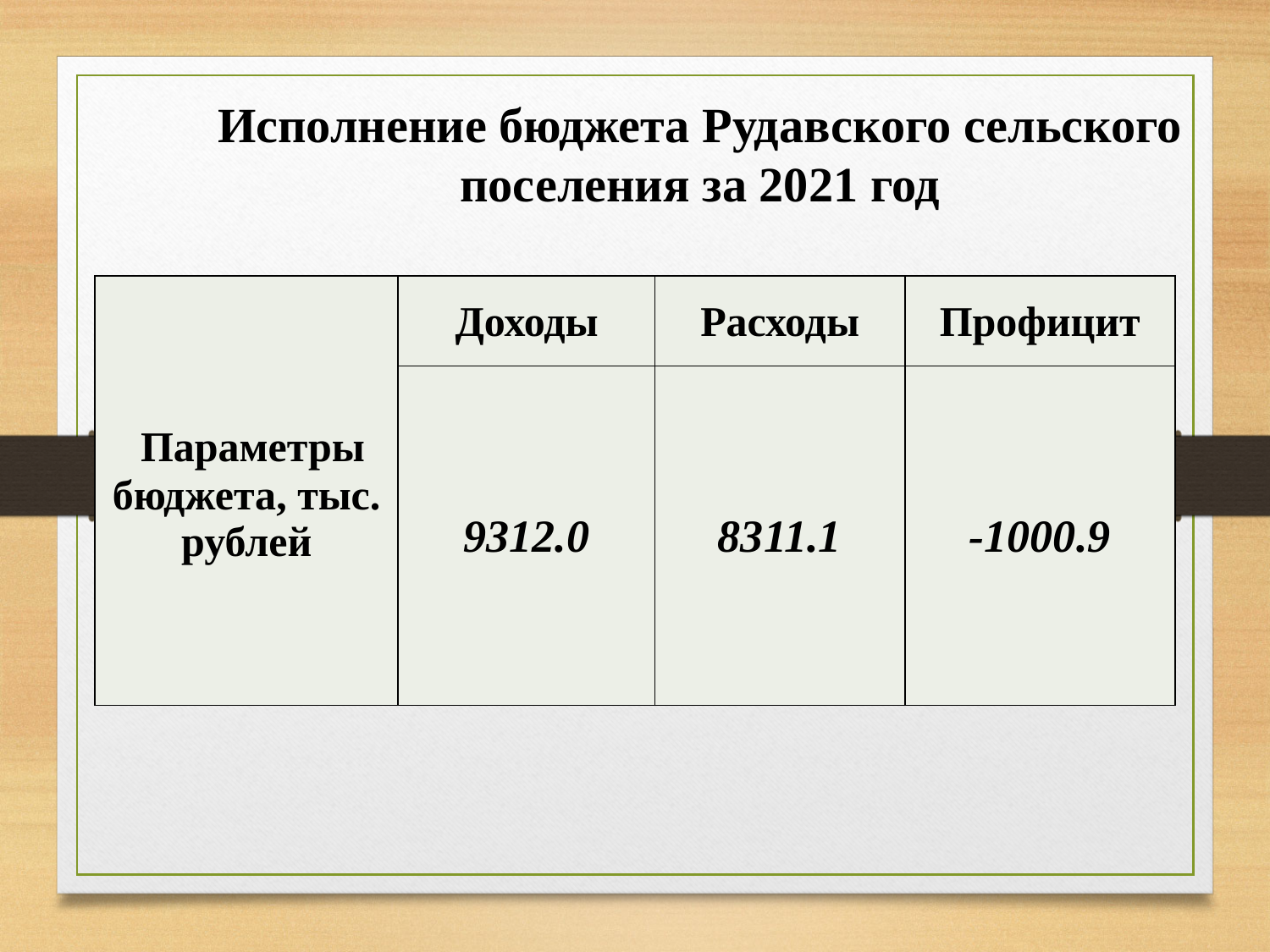

# Исполнение бюджета Рудавского сельского поселения за 2021 год
| Параметры бюджета, тыс. рублей | Доходы | Расходы | Профицит |
| --- | --- | --- | --- |
|  | 9312.0 | 8311.1 | -1000.9 |